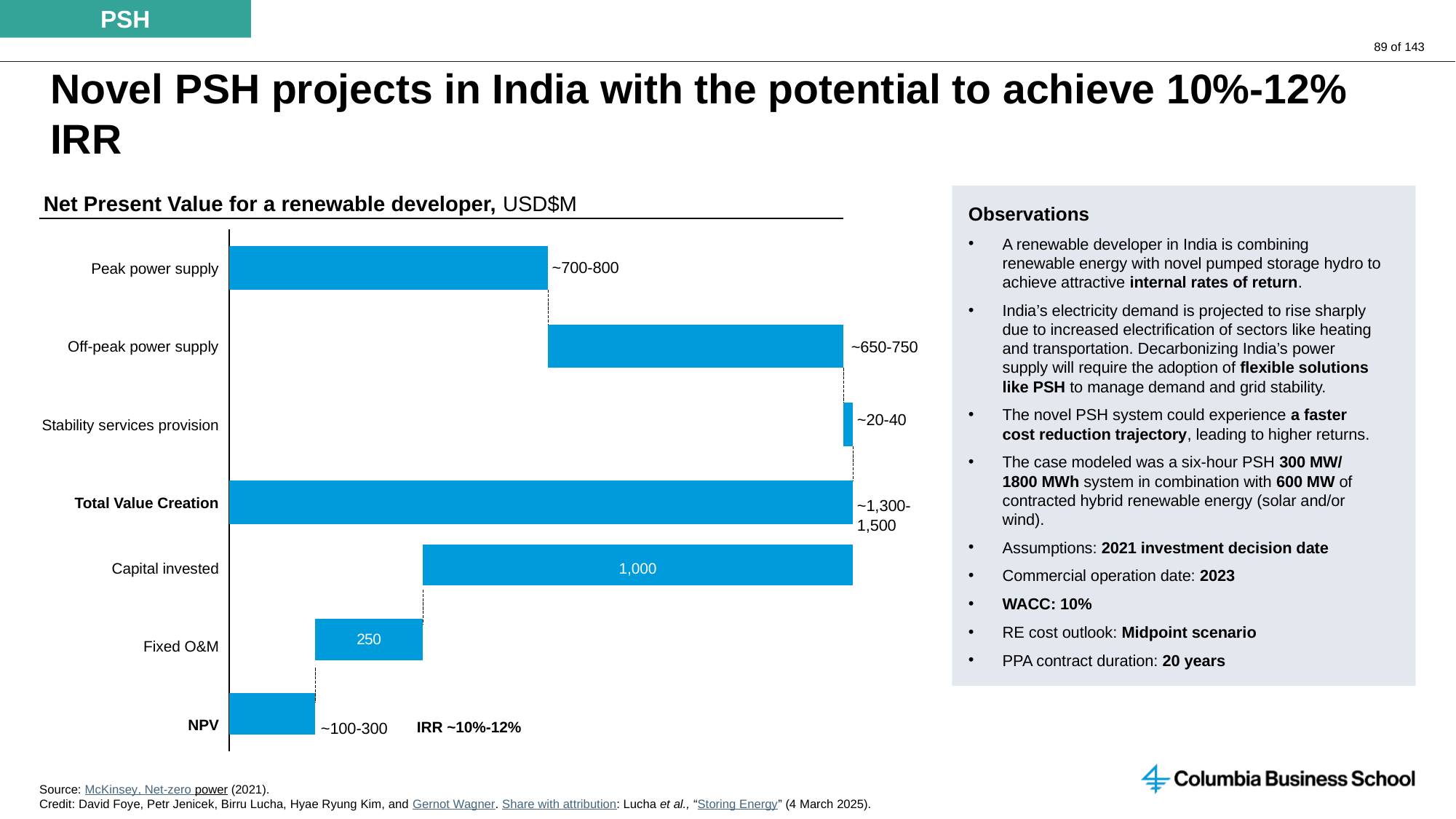

PSH
# Novel PSH projects in India with the potential to achieve 10%-12% IRR
Net Present Value for a renewable developer, USD$M
Observations
A renewable developer in India is combining renewable energy with novel pumped storage hydro to achieve attractive internal rates of return.
India’s electricity demand is projected to rise sharply due to increased electrification of sectors like heating and transportation. Decarbonizing India’s power supply will require the adoption of flexible solutions like PSH to manage demand and grid stability.
The novel PSH system could experience a faster cost reduction trajectory, leading to higher returns.
The case modeled was a six-hour PSH 300 MW/
1800 MWh system in combination with 600 MW of contracted hybrid renewable energy (solar and/or wind).
Assumptions: 2021 investment decision date
Commercial operation date: 2023
WACC: 10%
RE cost outlook: Midpoint scenario
PPA contract duration: 20 years

### Chart

| Category |  |  |
|---|---|---|
~700-800
Peak power supply
~650-750
Off-peak power supply
~20-40
Stability services provision
~1,300-1,500
Total Value Creation

### Chart

| Category |  |  |
|---|---|---|
Capital invested
1,000
Fixed O&M
IRR ~10%-12%
~100-300
NPV

Source: McKinsey, Net-zero power (2021).
Credit: David Foye, Petr Jenicek, Birru Lucha, Hyae Ryung Kim, and Gernot Wagner. Share with attribution: Lucha et al., “Storing Energy” (4 March 2025).